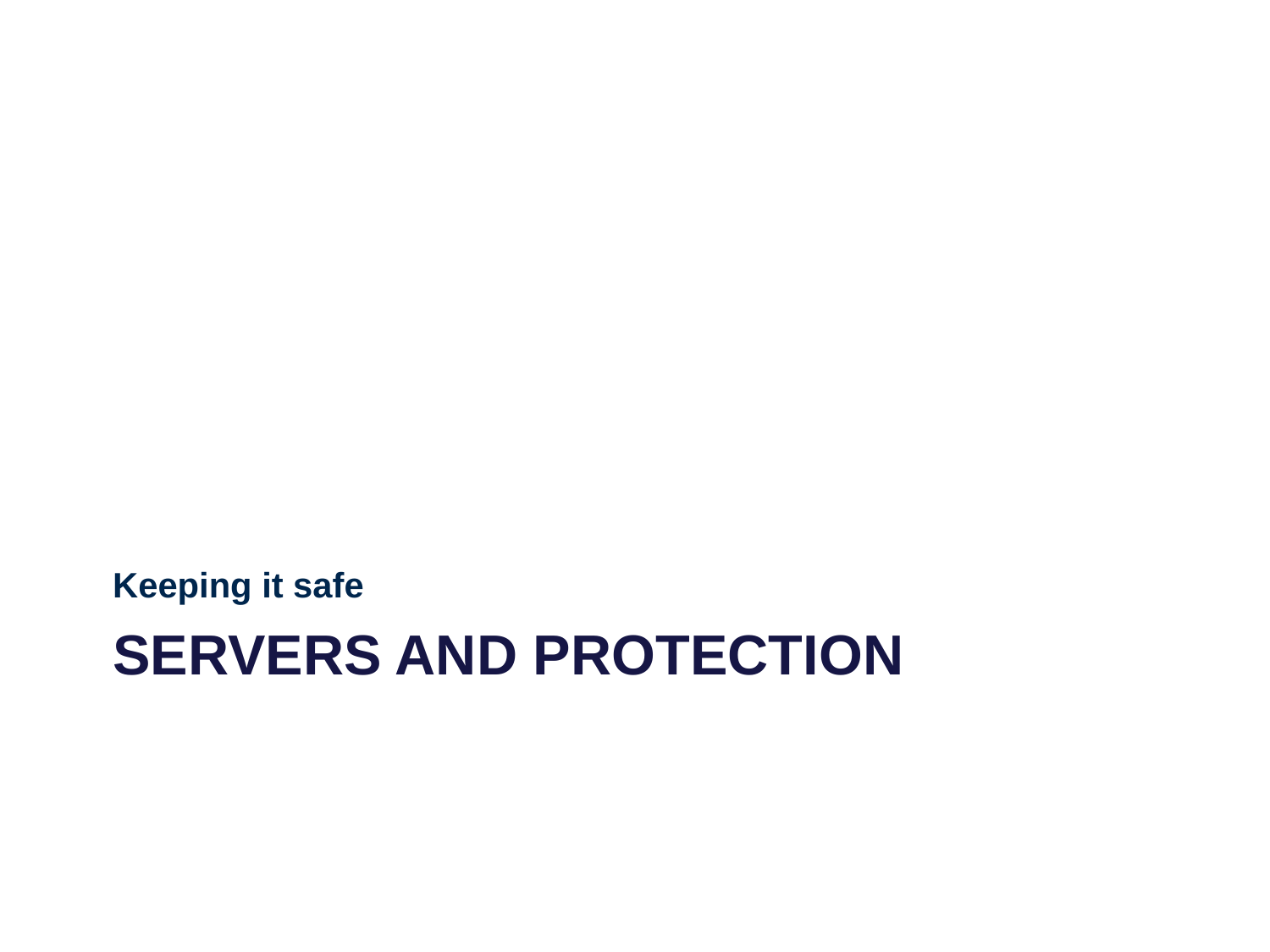

Keeping it safe
# Servers and protection